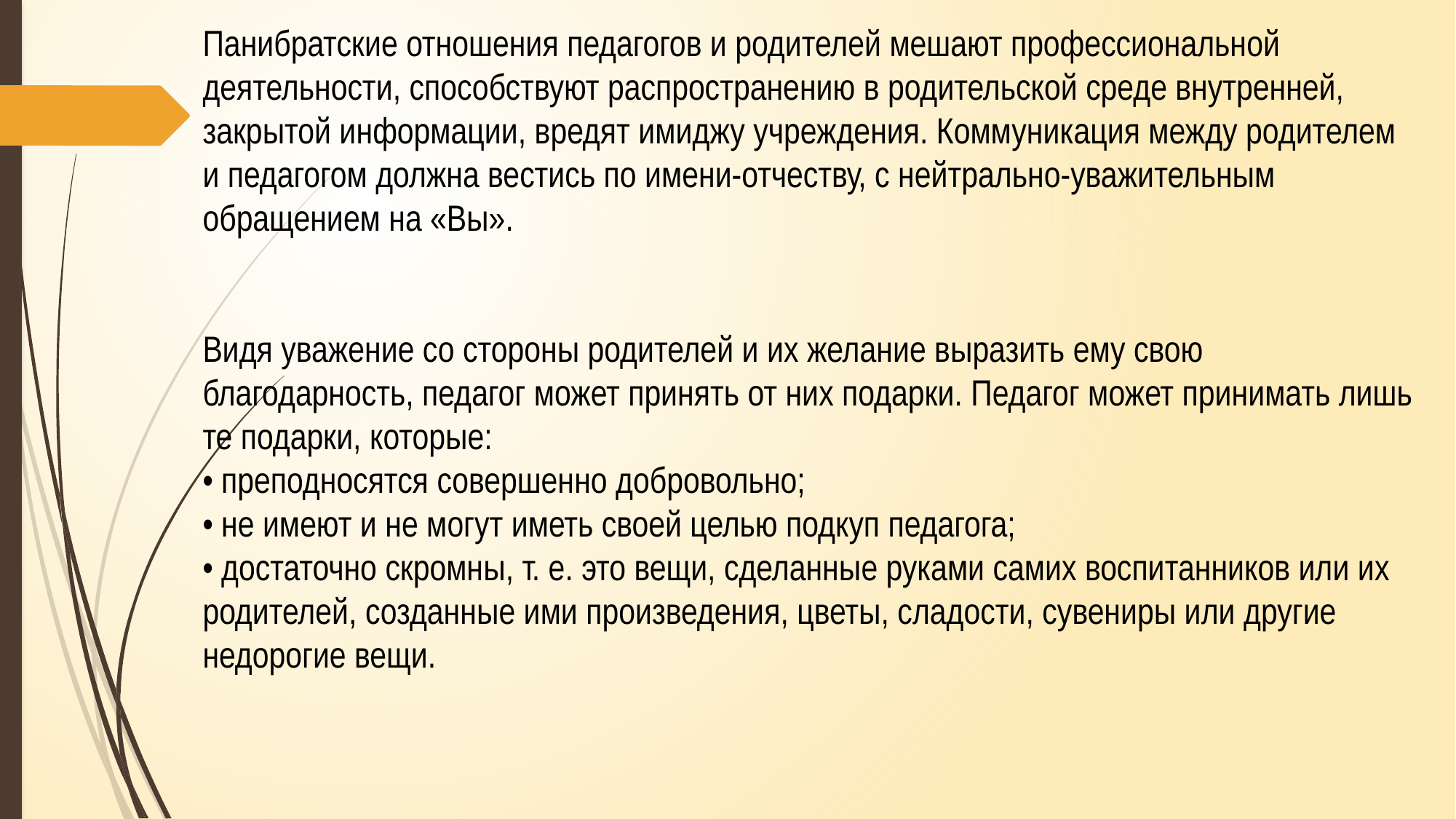

Панибратские отношения педагогов и родителей мешают профессиональной деятельности, способствуют распространению в родительской среде внутренней, закрытой информации, вредят имиджу учреждения. Коммуникация между родителем и педагогом должна вестись по имени-отчеству, с нейтрально-уважительным обращением на «Вы».
Видя уважение со стороны родителей и их желание выразить ему свою благодарность, педагог может принять от них подарки. Педагог может принимать лишь те подарки, которые:
• преподносятся совершенно добровольно;
• не имеют и не могут иметь своей целью подкуп педагога;
• достаточно скромны, т. е. это вещи, сделанные руками самих воспитанников или их родителей, созданные ими произведения, цветы, сладости, сувениры или другие недорогие вещи.